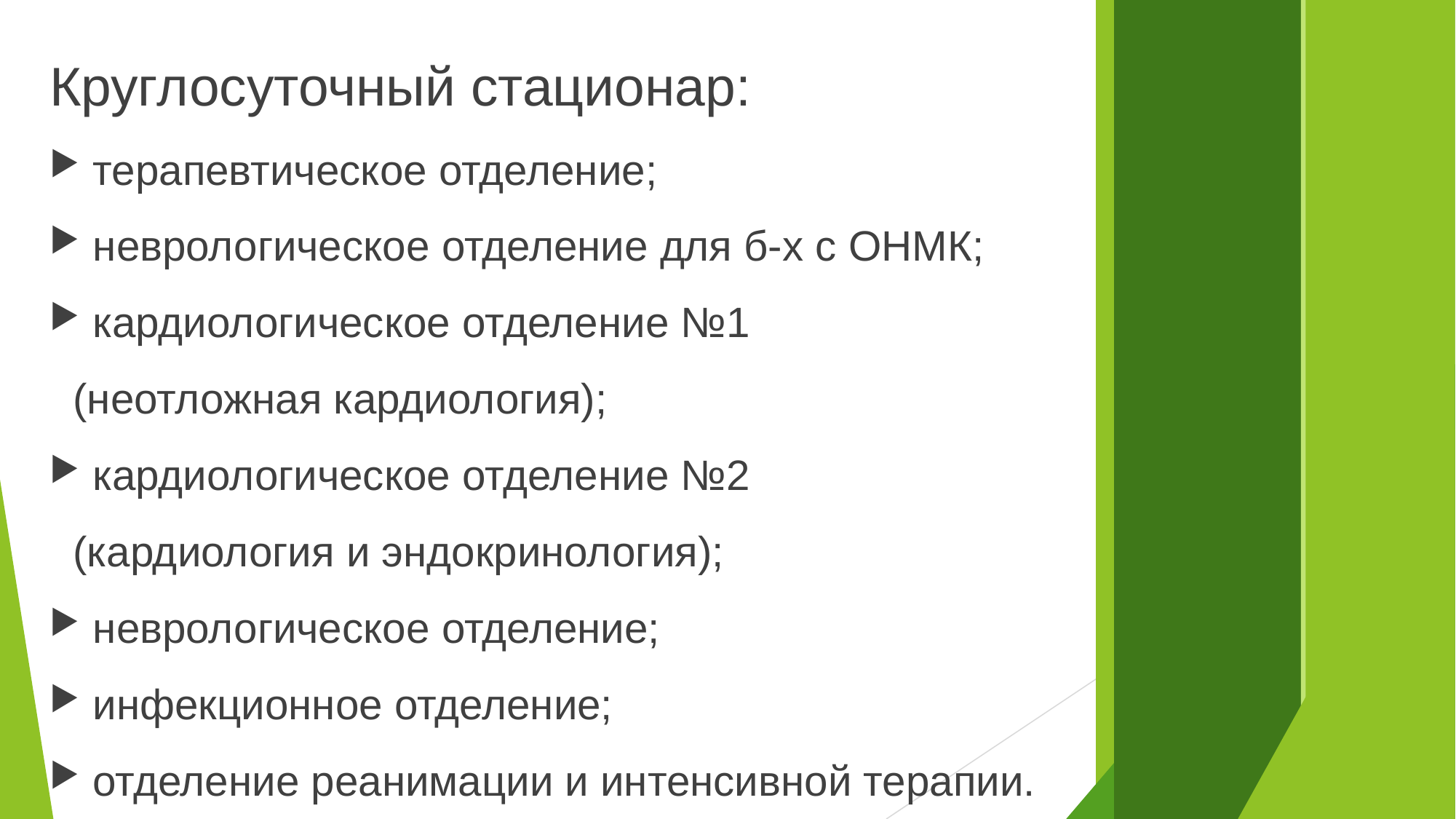

Круглосуточный стационар:
 терапевтическое отделение;
 неврологическое отделение для б-х с ОНМК;
 кардиологическое отделение №1
  (неотложная кардиология);
 кардиологическое отделение №2
  (кардиология и эндокринология);
 неврологическое отделение;
 инфекционное отделение;
 отделение реанимации и интенсивной терапии.